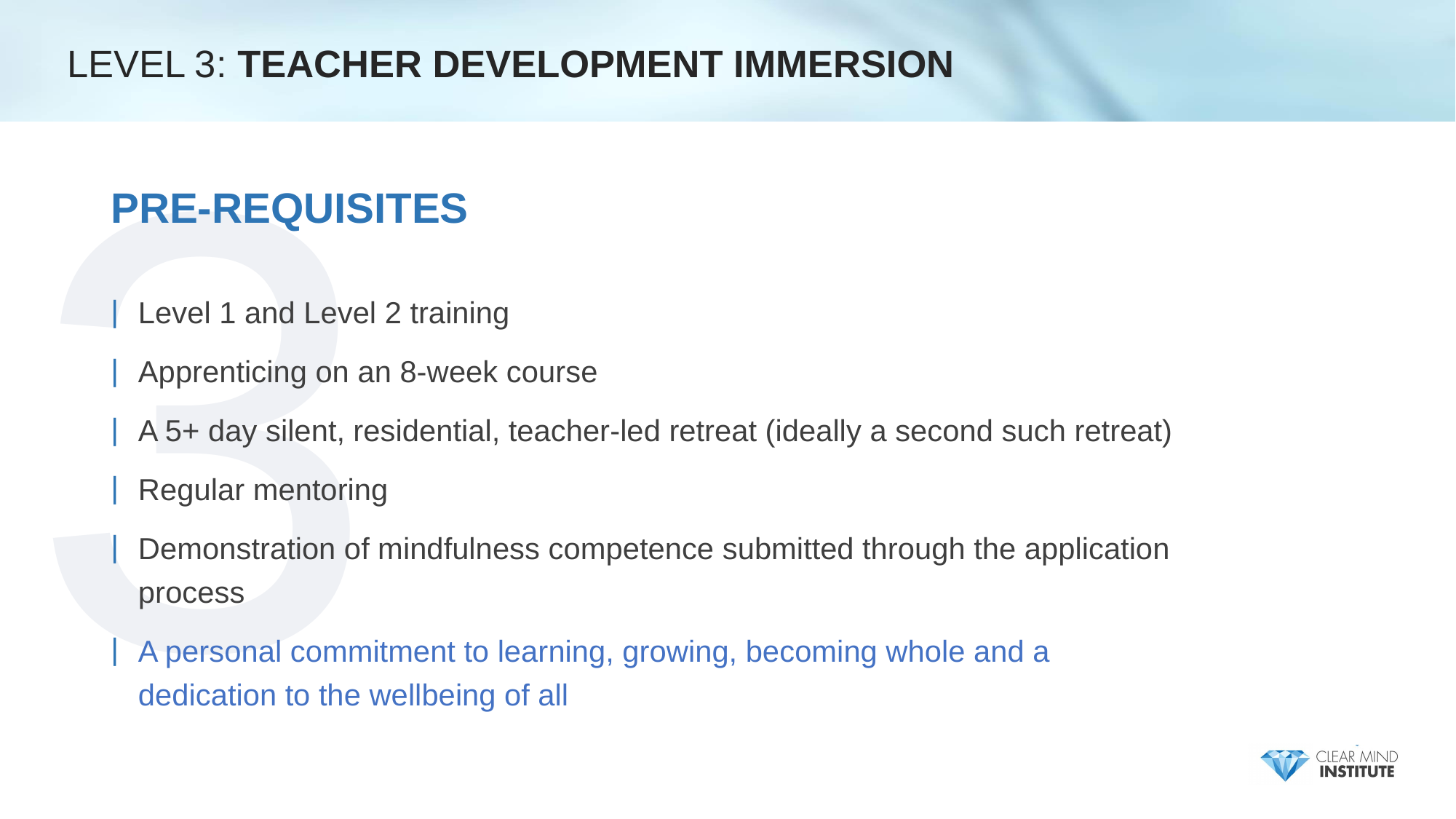

3
LEVEL 3: TEACHER DEVELOPMENT IMMERSION
# PRE-REQUISITES
Level 1 and Level 2 training
Apprenticing on an 8-week course
A 5+ day silent, residential, teacher-led retreat (ideally a second such retreat)
Regular mentoring
Demonstration of mindfulness competence submitted through the application process
A personal commitment to learning, growing, becoming whole and a dedication to the wellbeing of all